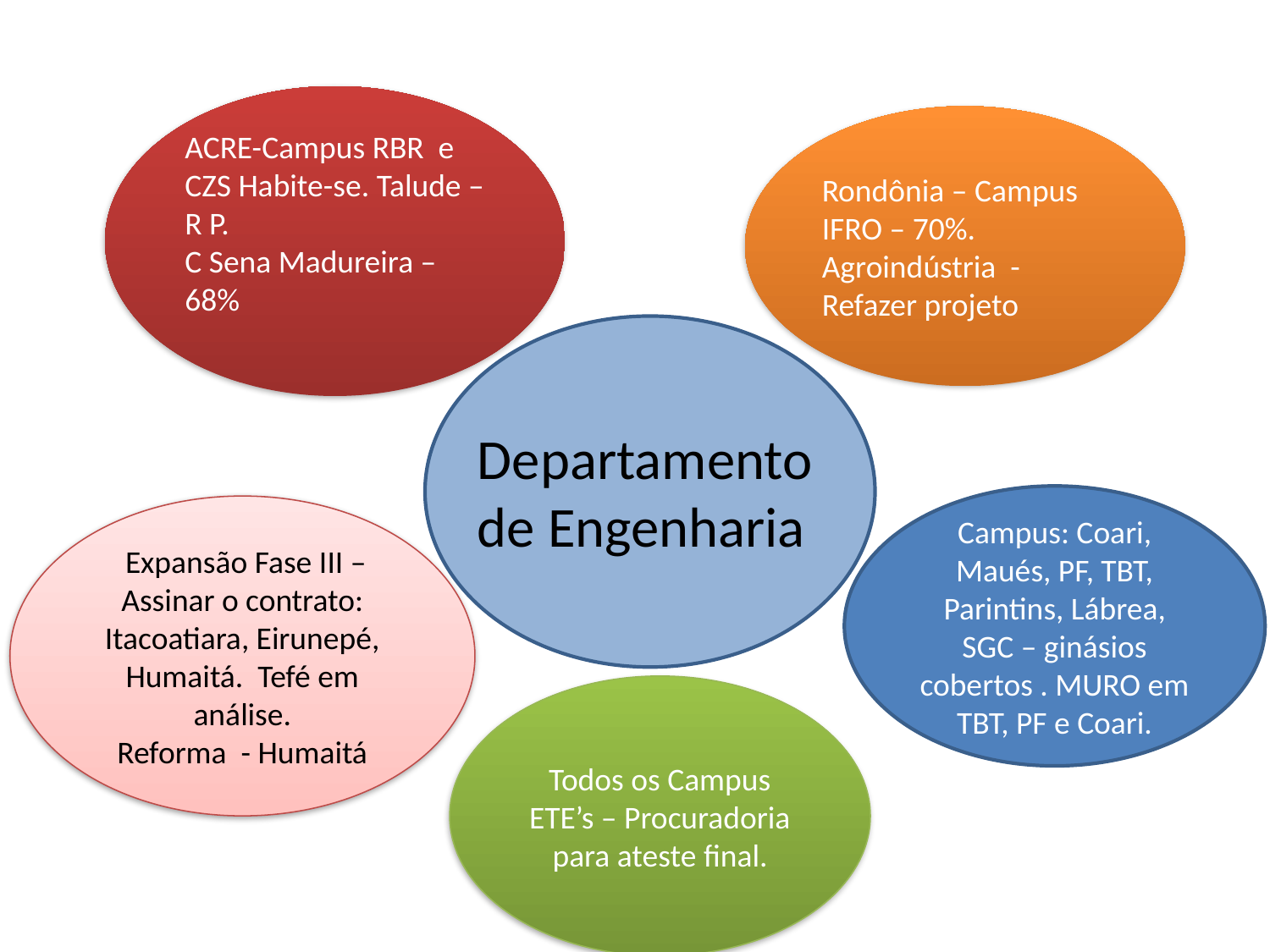

ACRE-Campus RBR  e CZS Habite-se. Talude – R P.
C Sena Madureira – 68%

Rondônia – Campus IFRO – 70%. Agroindústria  -  Refazer projeto

Departamento de Engenharia
Campus: Coari, Maués, PF, TBT, Parintins, Lábrea, SGC – ginásios cobertos . MURO em TBT, PF e Coari.
 Expansão Fase III – Assinar o contrato: Itacoatiara, Eirunepé, Humaitá.  Tefé em análise.
Reforma  - Humaitá
Todos os Campus ETE’s – Procuradoria para ateste final.